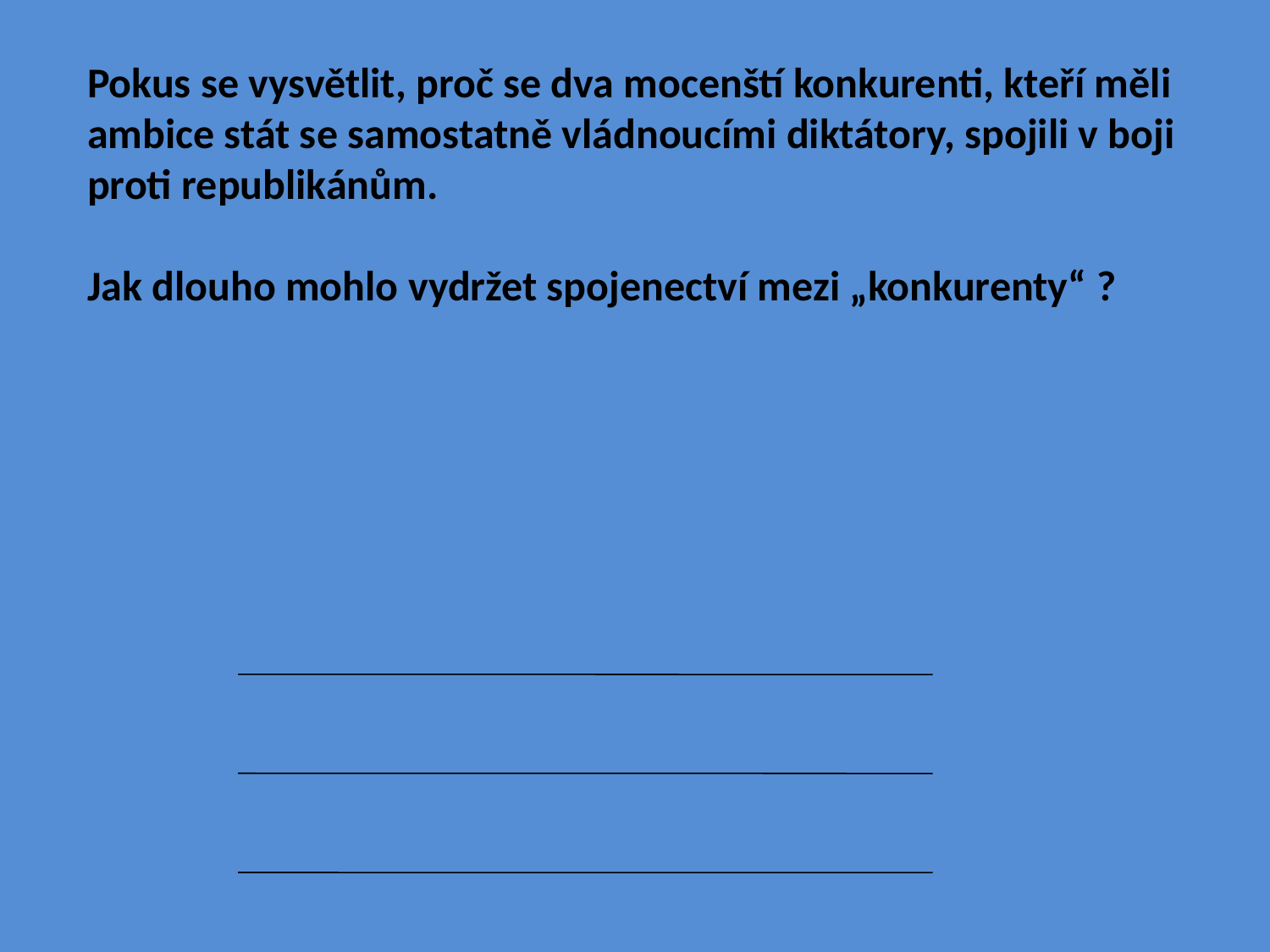

Pokus se vysvětlit, proč se dva mocenští konkurenti, kteří měli ambice stát se samostatně vládnoucími diktátory, spojili v boji proti republikánům.

Jak dlouho mohlo vydržet spojenectví mezi „konkurenty“ ?